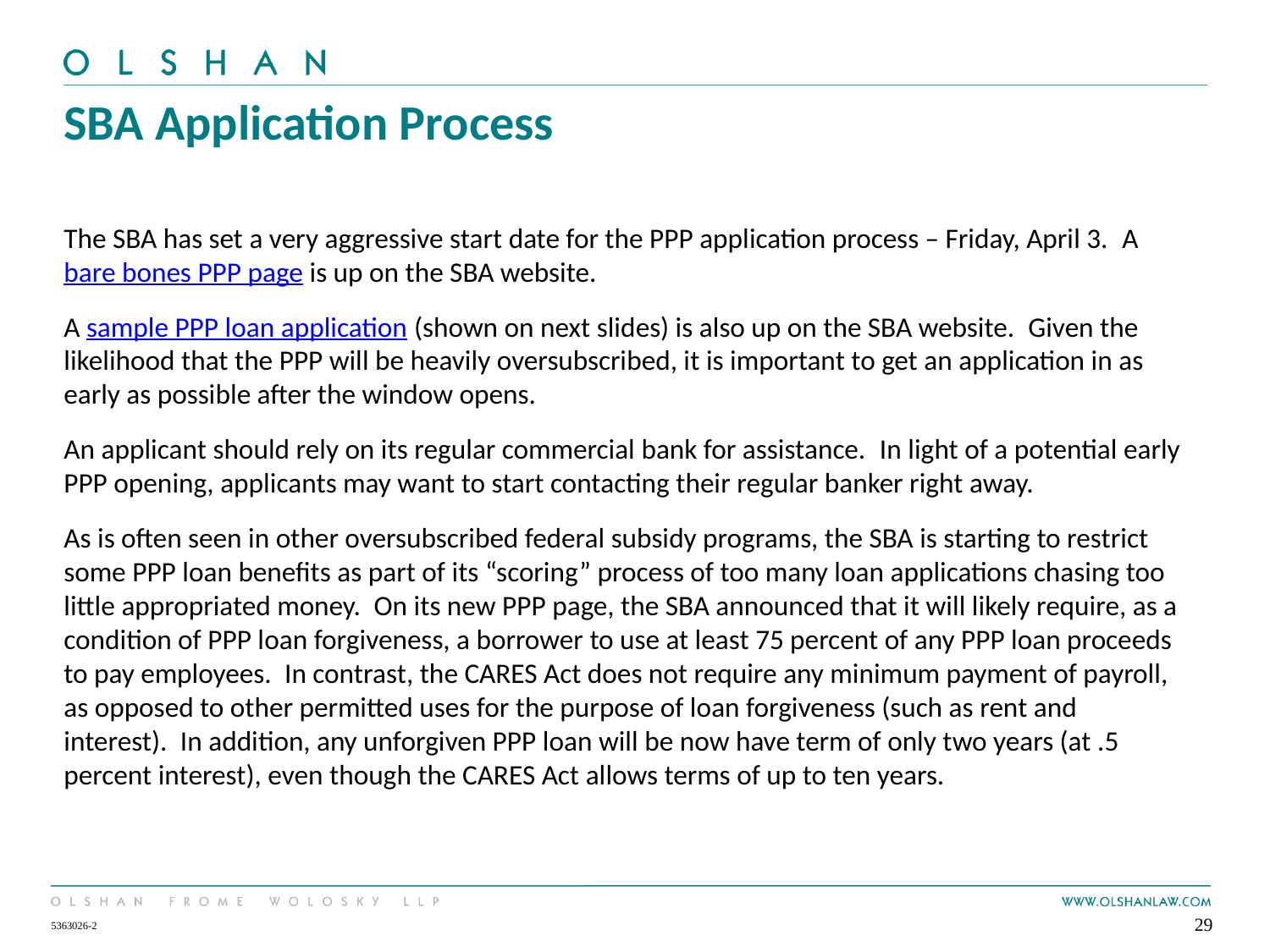

# SBA Application Process
The SBA has set a very aggressive start date for the PPP application process – Friday, April 3.  A bare bones PPP page is up on the SBA website.
A sample PPP loan application (shown on next slides) is also up on the SBA website.  Given the likelihood that the PPP will be heavily oversubscribed, it is important to get an application in as early as possible after the window opens.
An applicant should rely on its regular commercial bank for assistance.  In light of a potential early PPP opening, applicants may want to start contacting their regular banker right away.
As is often seen in other oversubscribed federal subsidy programs, the SBA is starting to restrict some PPP loan benefits as part of its “scoring” process of too many loan applications chasing too little appropriated money.  On its new PPP page, the SBA announced that it will likely require, as a condition of PPP loan forgiveness, a borrower to use at least 75 percent of any PPP loan proceeds to pay employees.  In contrast, the CARES Act does not require any minimum payment of payroll, as opposed to other permitted uses for the purpose of loan forgiveness (such as rent and interest).  In addition, any unforgiven PPP loan will be now have term of only two years (at .5 percent interest), even though the CARES Act allows terms of up to ten years.
29